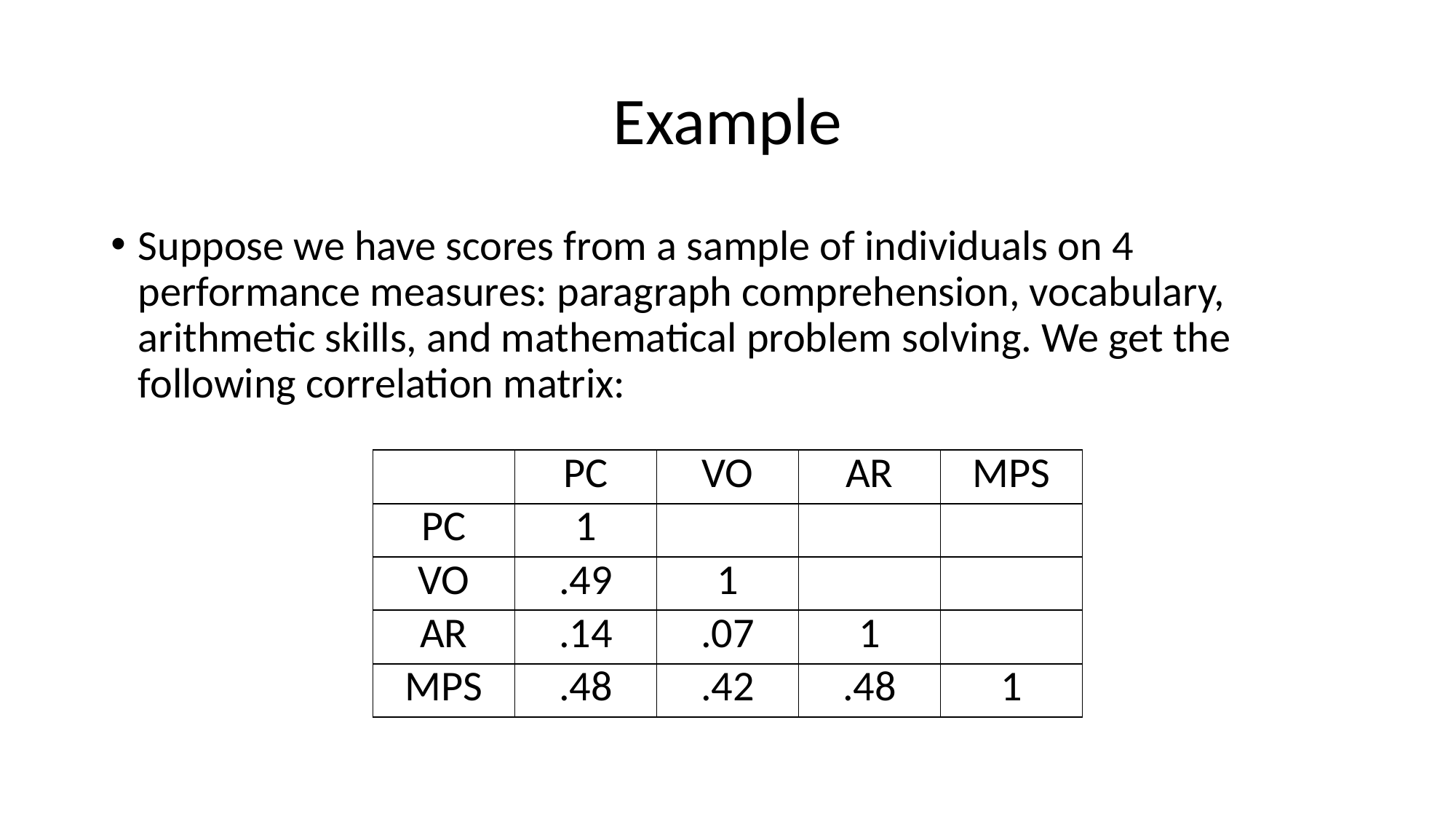

# Example
Suppose we have scores from a sample of individuals on 4 performance measures: paragraph comprehension, vocabulary, arithmetic skills, and mathematical problem solving. We get the following correlation matrix:

|  | PC | VO | AR | MPS |
| --- | --- | --- | --- | --- |
| PC | 1 |  |  |  |
| VO | .49 | 1 |  |  |
| AR | .14 | .07 | 1 |  |
| MPS | .48 | .42 | .48 | 1 |